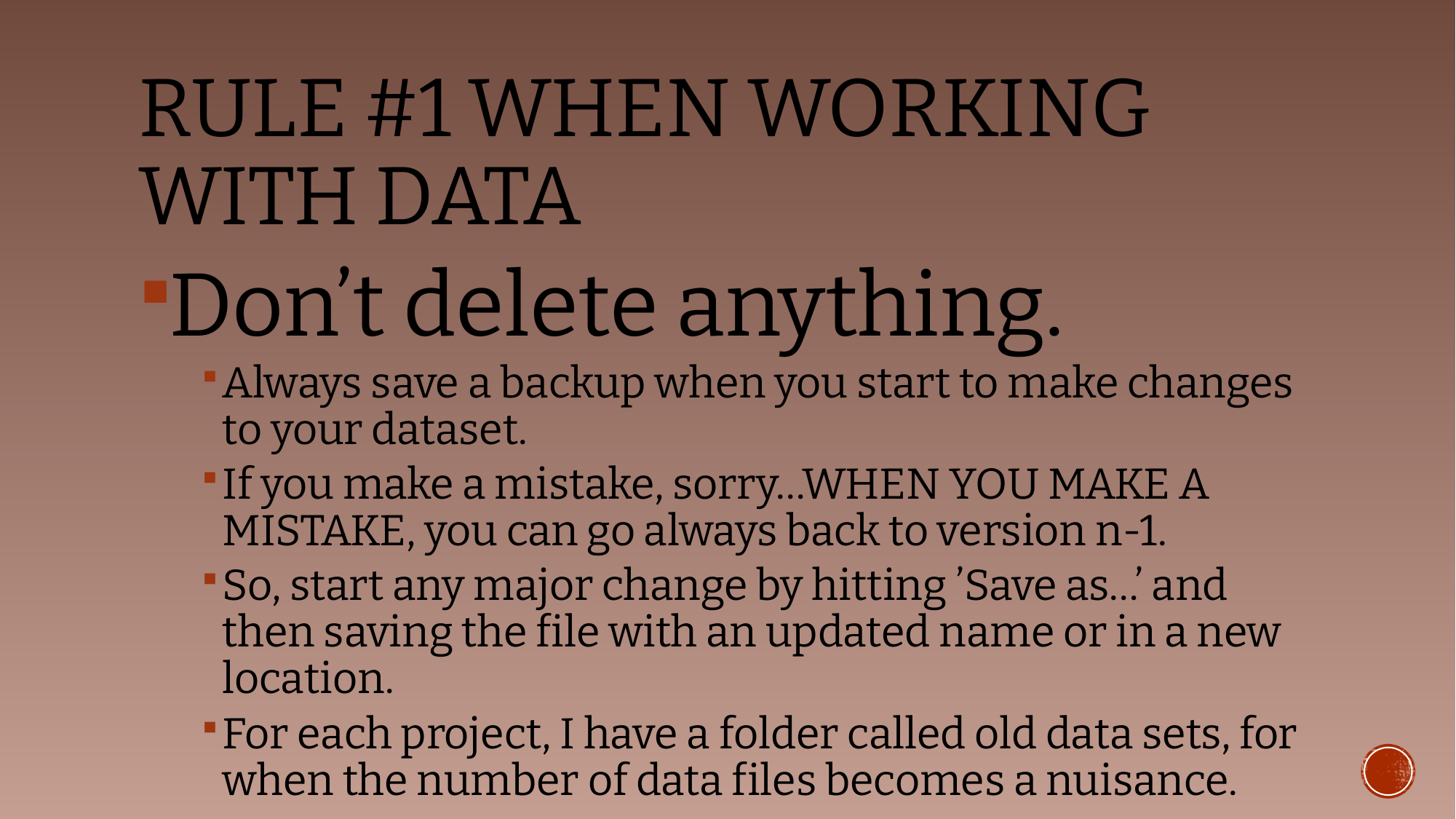

# Rule #1 when working with data
Don’t delete anything.
Always save a backup when you start to make changes to your dataset.
If you make a mistake, sorry…WHEN YOU MAKE A MISTAKE, you can go always back to version n-1.
So, start any major change by hitting ’Save as…’ and then saving the file with an updated name or in a new location.
For each project, I have a folder called old data sets, for when the number of data files becomes a nuisance.